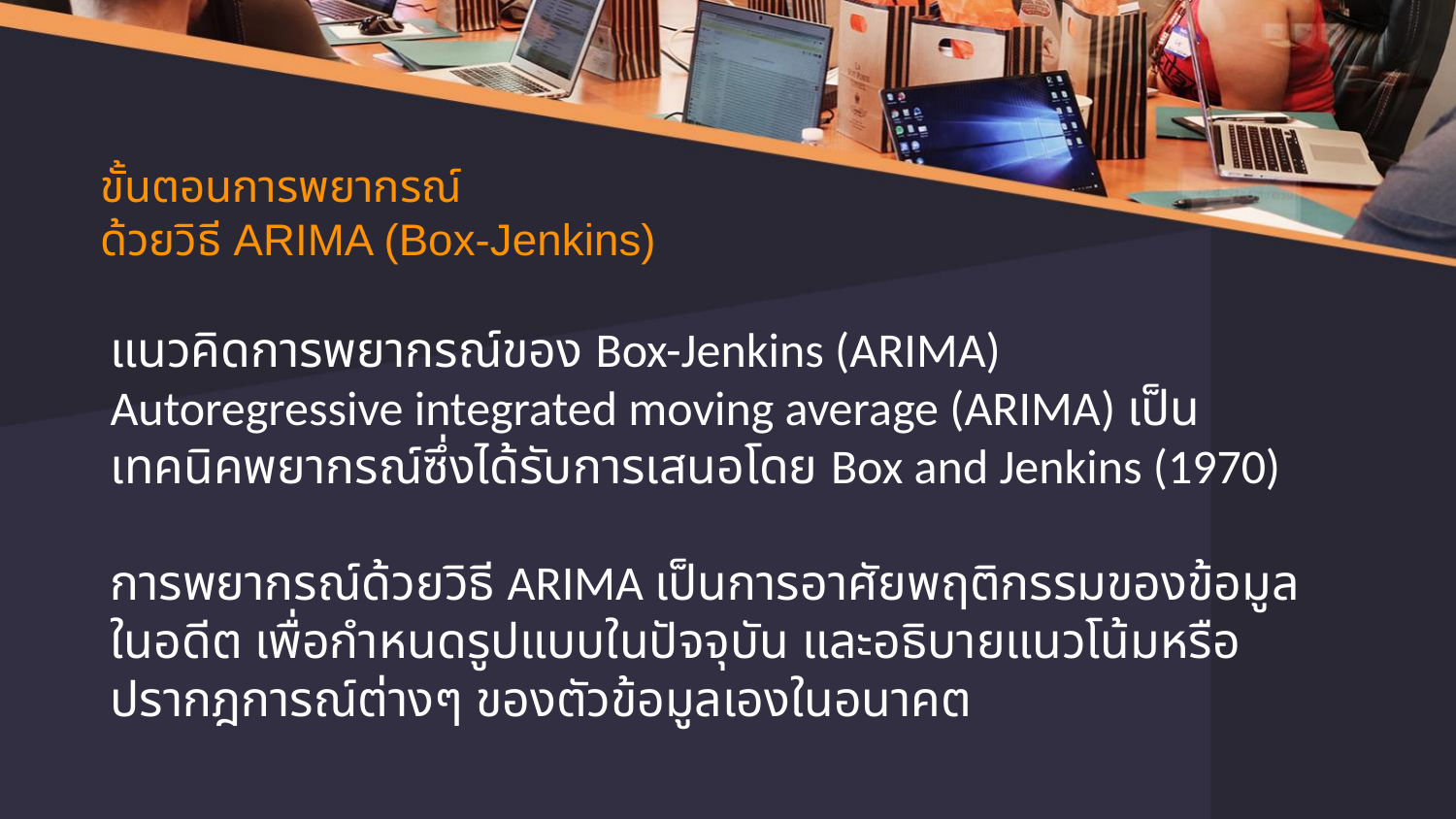

# ขั้นตอนการพยากรณ์ ด้วยวิธี ARIMA (Box-Jenkins)
แนวคิดการพยากรณ์ของ Box-Jenkins (ARIMA)
Autoregressive integrated moving average (ARIMA) เป็นเทคนิคพยากรณ์ซึ่งได้รับการเสนอโดย Box and Jenkins (1970)

การพยากรณ์ด้วยวิธี ARIMA เป็นการอาศัยพฤติกรรมของข้อมูลในอดีต เพื่อกำหนดรูปแบบในปัจจุบัน และอธิบายแนวโน้มหรือปรากฎการณ์ต่างๆ ของตัวข้อมูลเองในอนาคต